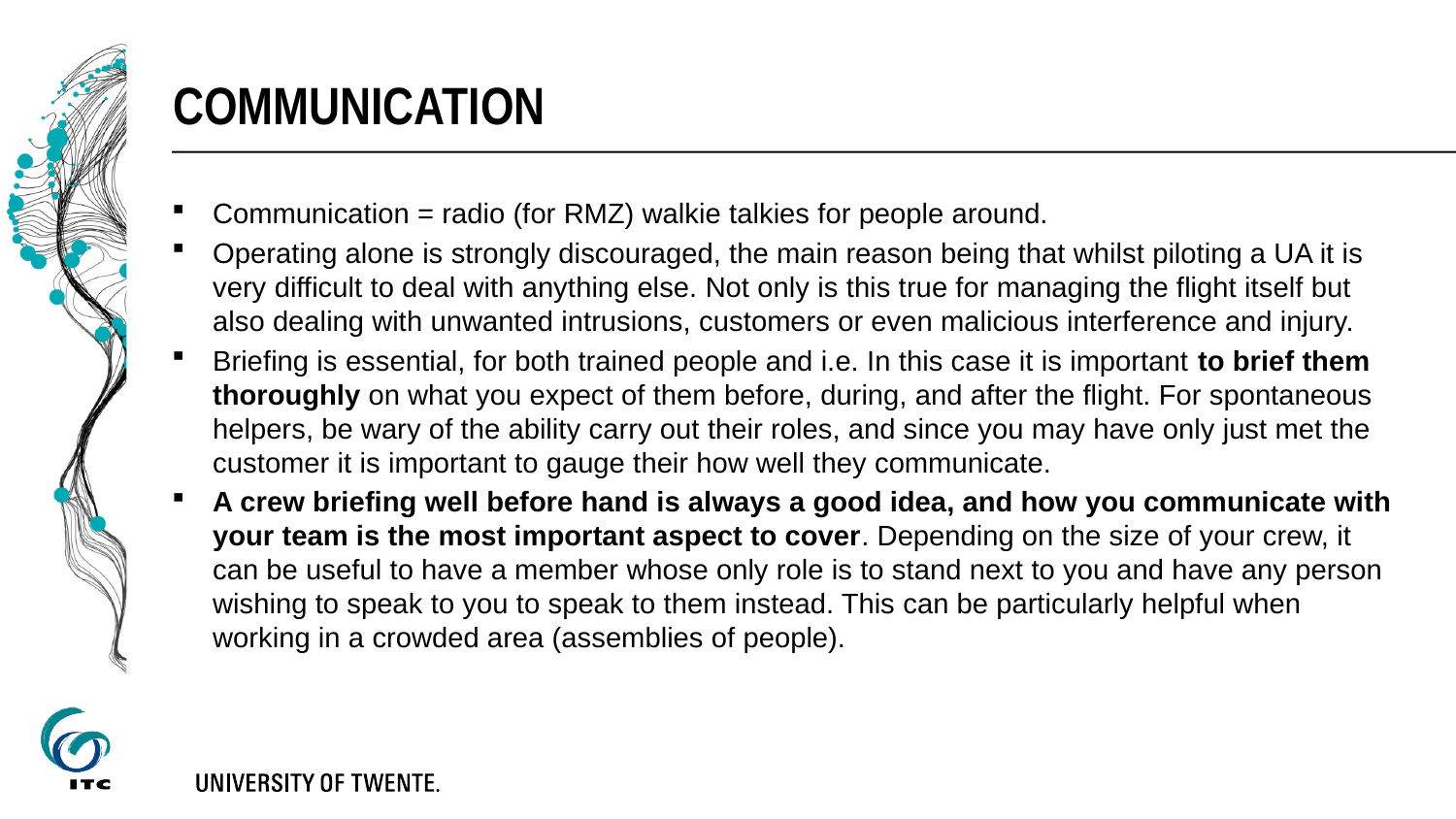

# Communication
Communication = radio (for RMZ) walkie talkies for people around.
Operating alone is strongly discouraged, the main reason being that whilst piloting a UA it is very difficult to deal with anything else. Not only is this true for managing the flight itself but also dealing with unwanted intrusions, customers or even malicious interference and injury.
Briefing is essential, for both trained people and i.e. In this case it is important to brief them thoroughly on what you expect of them before, during, and after the flight. For spontaneous helpers, be wary of the ability carry out their roles, and since you may have only just met the customer it is important to gauge their how well they communicate.
A crew briefing well before hand is always a good idea, and how you communicate with your team is the most important aspect to cover. Depending on the size of your crew, it can be useful to have a member whose only role is to stand next to you and have any person wishing to speak to you to speak to them instead. This can be particularly helpful when working in a crowded area (assemblies of people).